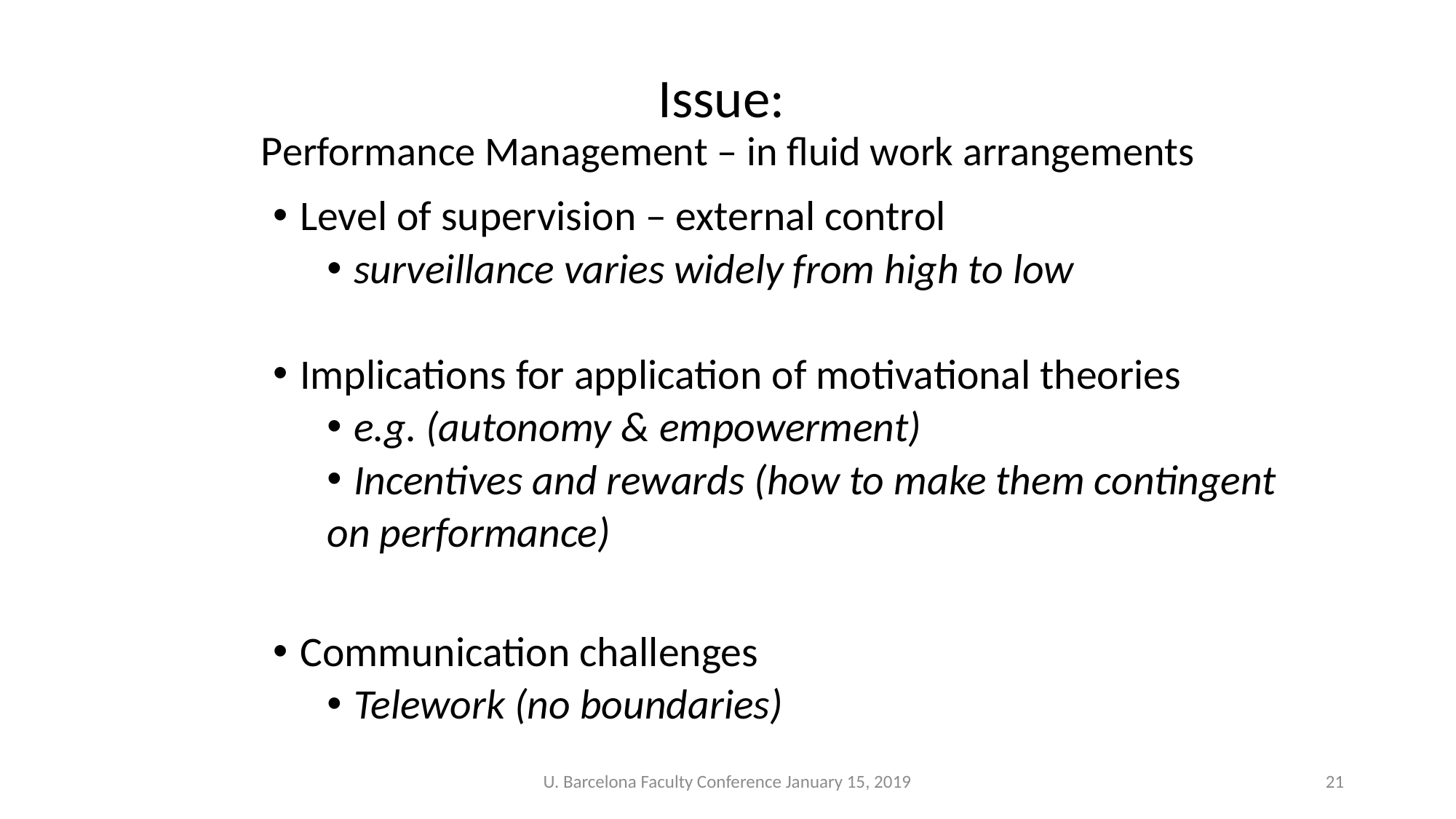

# Issue: Performance Management – in fluid work arrangements
Level of supervision – external control
surveillance varies widely from high to low

Implications for application of motivational theories
e.g. (autonomy & empowerment)
Incentives and rewards (how to make them contingent
on performance)

Communication challenges
Telework (no boundaries)

U. Barcelona Faculty Conference January 15, 2019
21